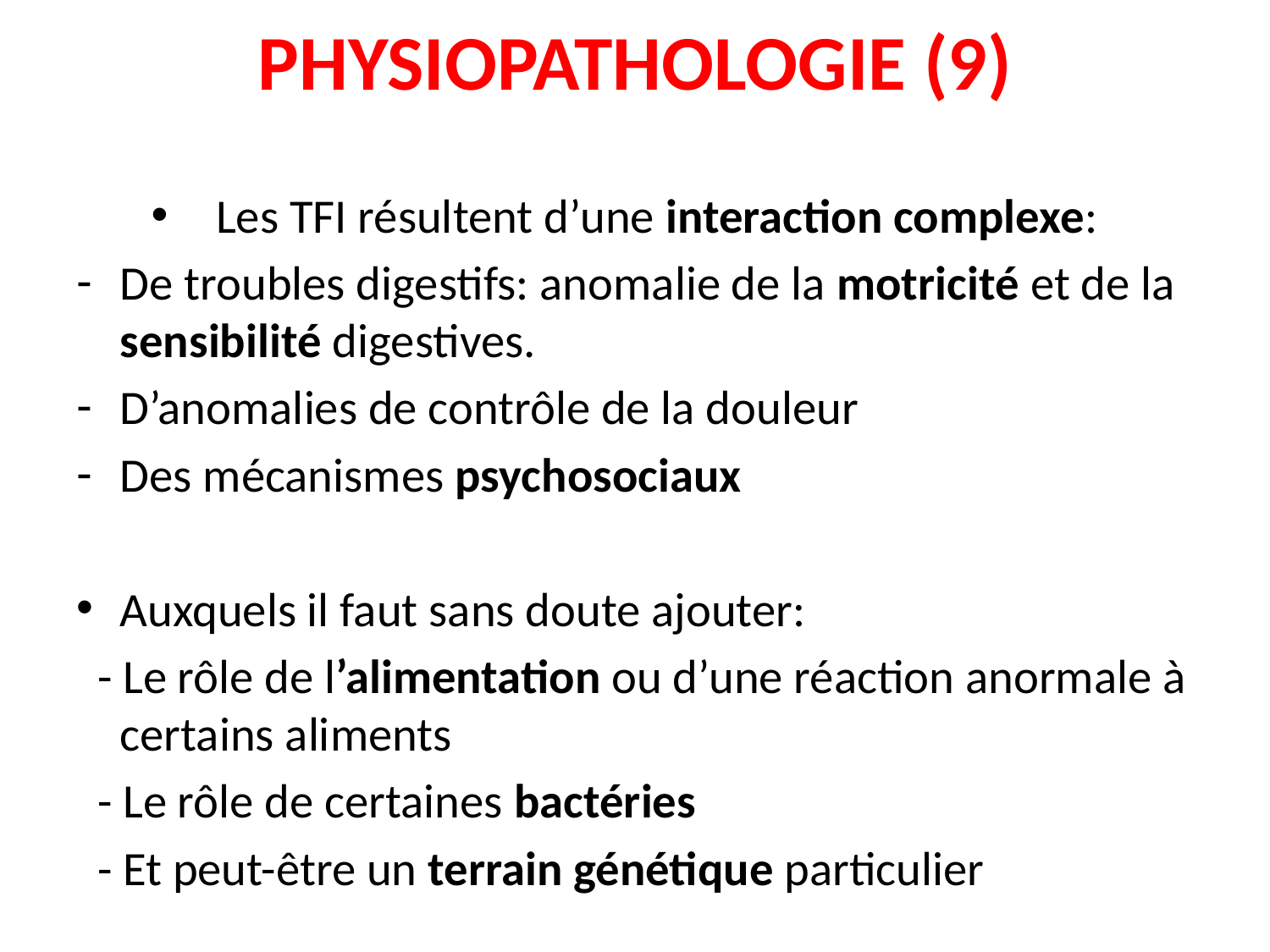

# PHYSIOPATHOLOGIE (9)
Les TFI résultent d’une interaction complexe:
De troubles digestifs: anomalie de la motricité et de la sensibilité digestives.
D’anomalies de contrôle de la douleur
Des mécanismes psychosociaux

Auxquels il faut sans doute ajouter:
  - Le rôle de l’alimentation ou d’une réaction anormale à certains aliments
  - Le rôle de certaines bactéries
  - Et peut-être un terrain génétique particulier